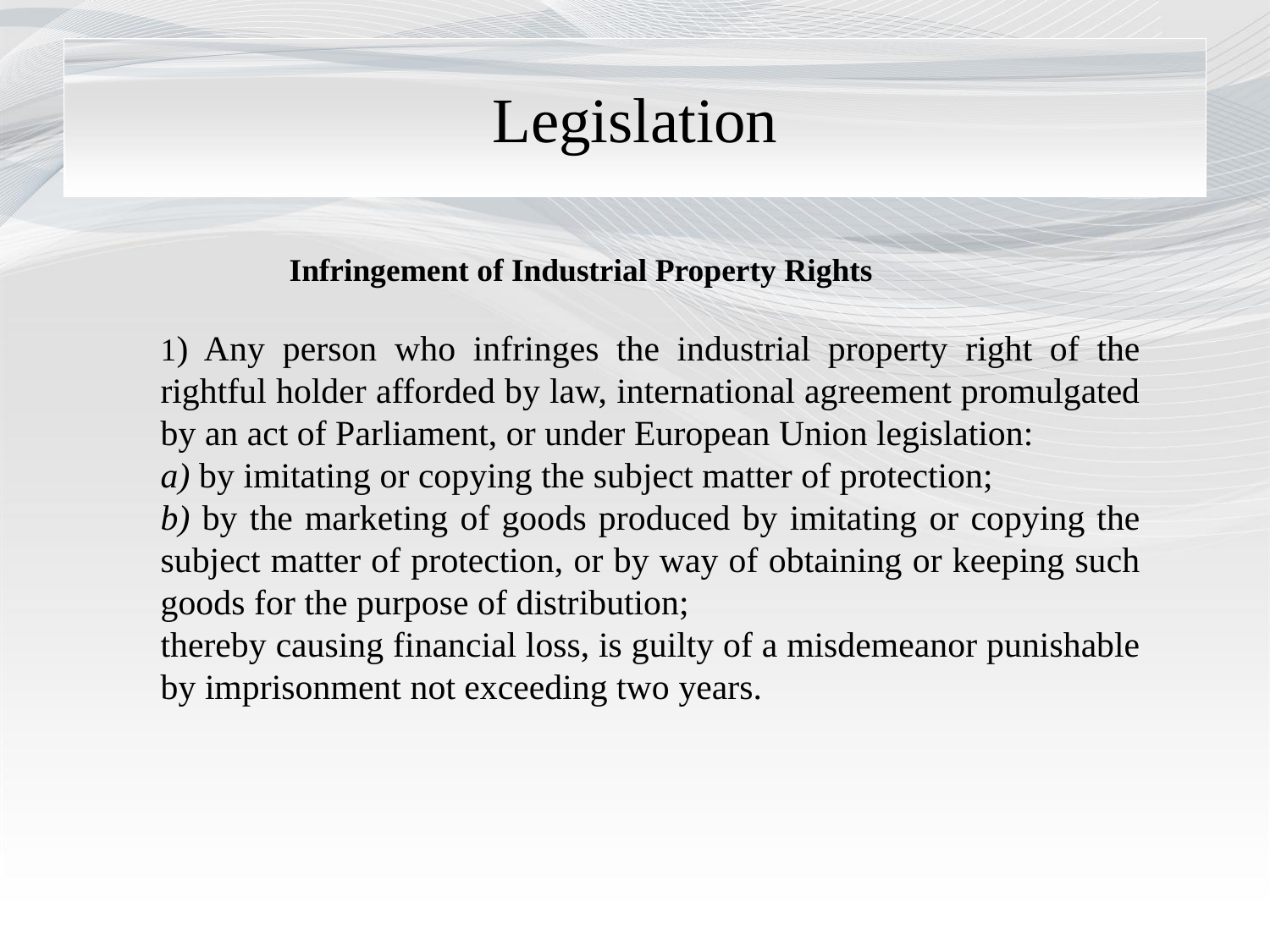

# Legislation

                Infringement of Industrial Property Rights

1) Any person who infringes the industrial property right of the rightful holder afforded by law, international agreement promulgated by an act of Parliament, or under European Union legislation:
a) by imitating or copying the subject matter of protection;
b) by the marketing of goods produced by imitating or copying the subject matter of protection, or by way of obtaining or keeping such goods for the purpose of distribution;
thereby causing financial loss, is guilty of a misdemeanor punishable by imprisonment not exceeding two years.